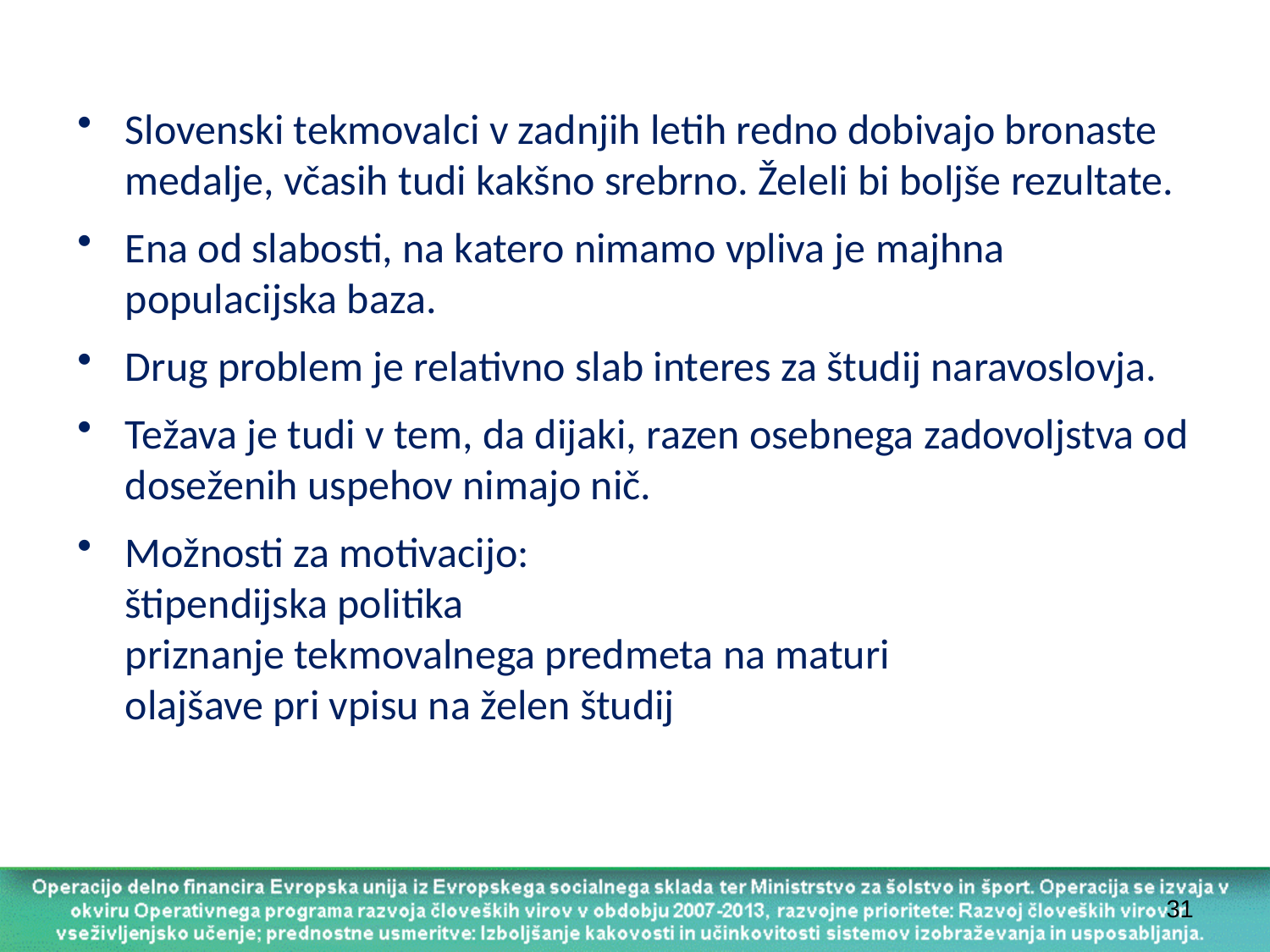

Slovenski tekmovalci v zadnjih letih redno dobivajo bronaste medalje, včasih tudi kakšno srebrno. Želeli bi boljše rezultate.
Ena od slabosti, na katero nimamo vpliva je majhna populacijska baza.
Drug problem je relativno slab interes za študij naravoslovja.
Težava je tudi v tem, da dijaki, razen osebnega zadovoljstva od doseženih uspehov nimajo nič.
Možnosti za motivacijo:
štipendijska politika
priznanje tekmovalnega predmeta na maturi
olajšave pri vpisu na želen študij
31